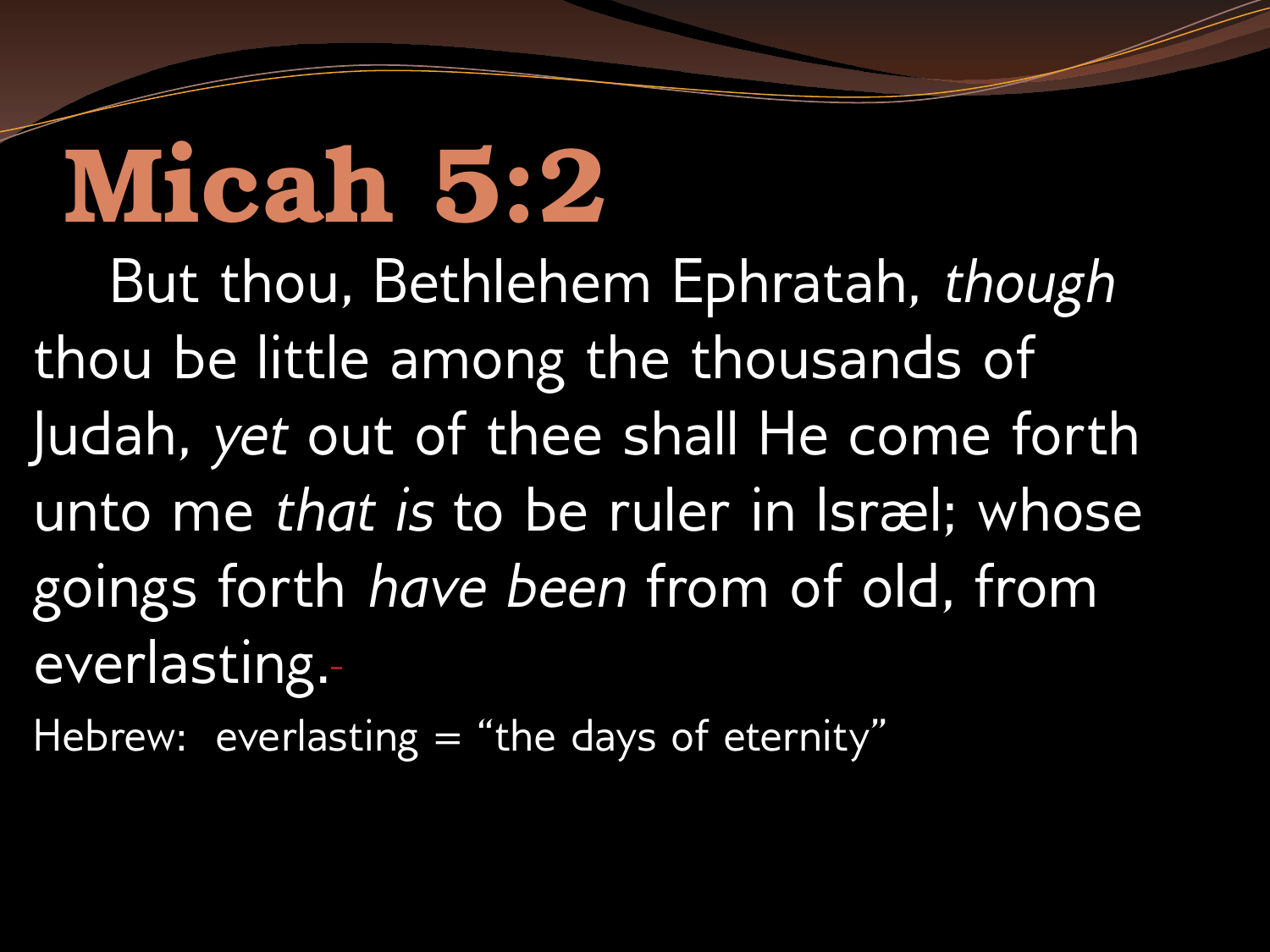

# Micah 5:2
    But thou, Bethlehem Ephratah, though thou be little among the thousands of Judah, yet out of thee shall He come forth unto me that is to be ruler in Israel; whose goings forth have been from of old, from everlasting.
Hebrew:  everlasting = “the days of eternity”